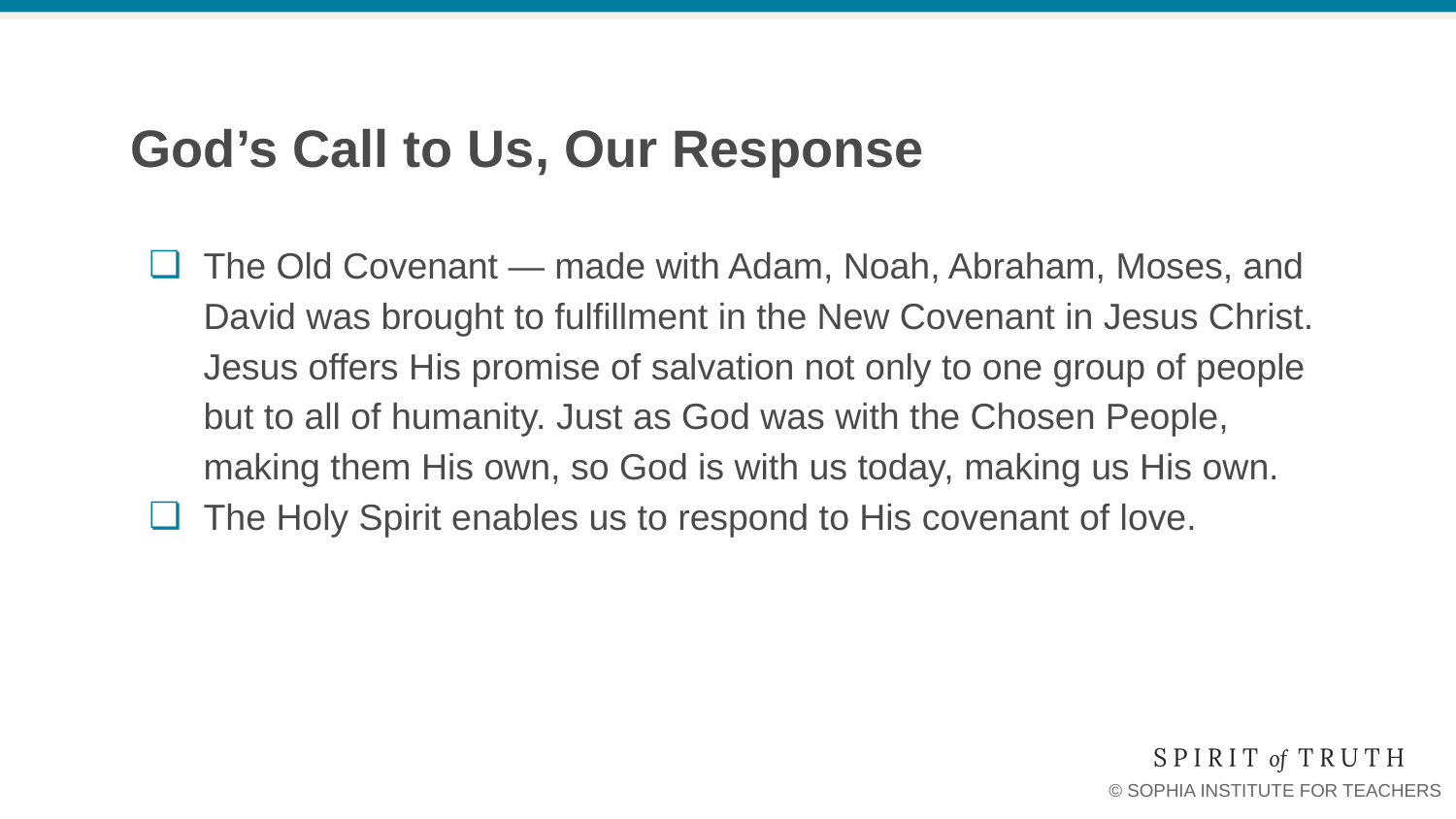

# God’s Call to Us, Our Response
The Old Covenant — made with Adam, Noah, Abraham, Moses, and David was brought to fulfillment in the New Covenant in Jesus Christ. Jesus offers His promise of salvation not only to one group of people but to all of humanity. Just as God was with the Chosen People, making them His own, so God is with us today, making us His own.
The Holy Spirit enables us to respond to His covenant of love.